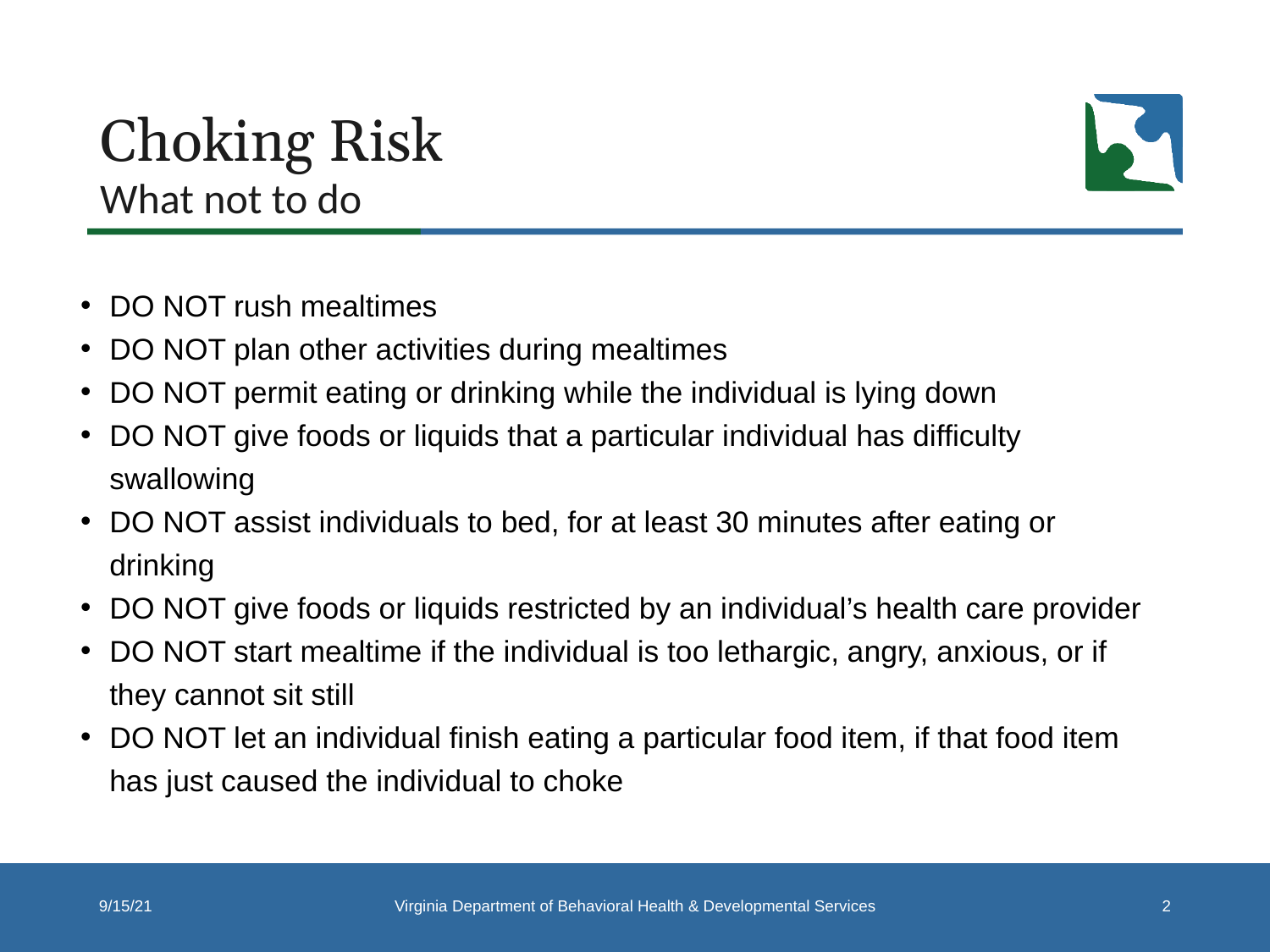

# Choking Risk
What not to do
DO NOT rush mealtimes
DO NOT plan other activities during mealtimes
DO NOT permit eating or drinking while the individual is lying down
DO NOT give foods or liquids that a particular individual has difficulty swallowing
DO NOT assist individuals to bed, for at least 30 minutes after eating or drinking
DO NOT give foods or liquids restricted by an individual’s health care provider
DO NOT start mealtime if the individual is too lethargic, angry, anxious, or if they cannot sit still
DO NOT let an individual finish eating a particular food item, if that food item has just caused the individual to choke

Virginia Department of Behavioral Health & Developmental Services
9/15/21
2